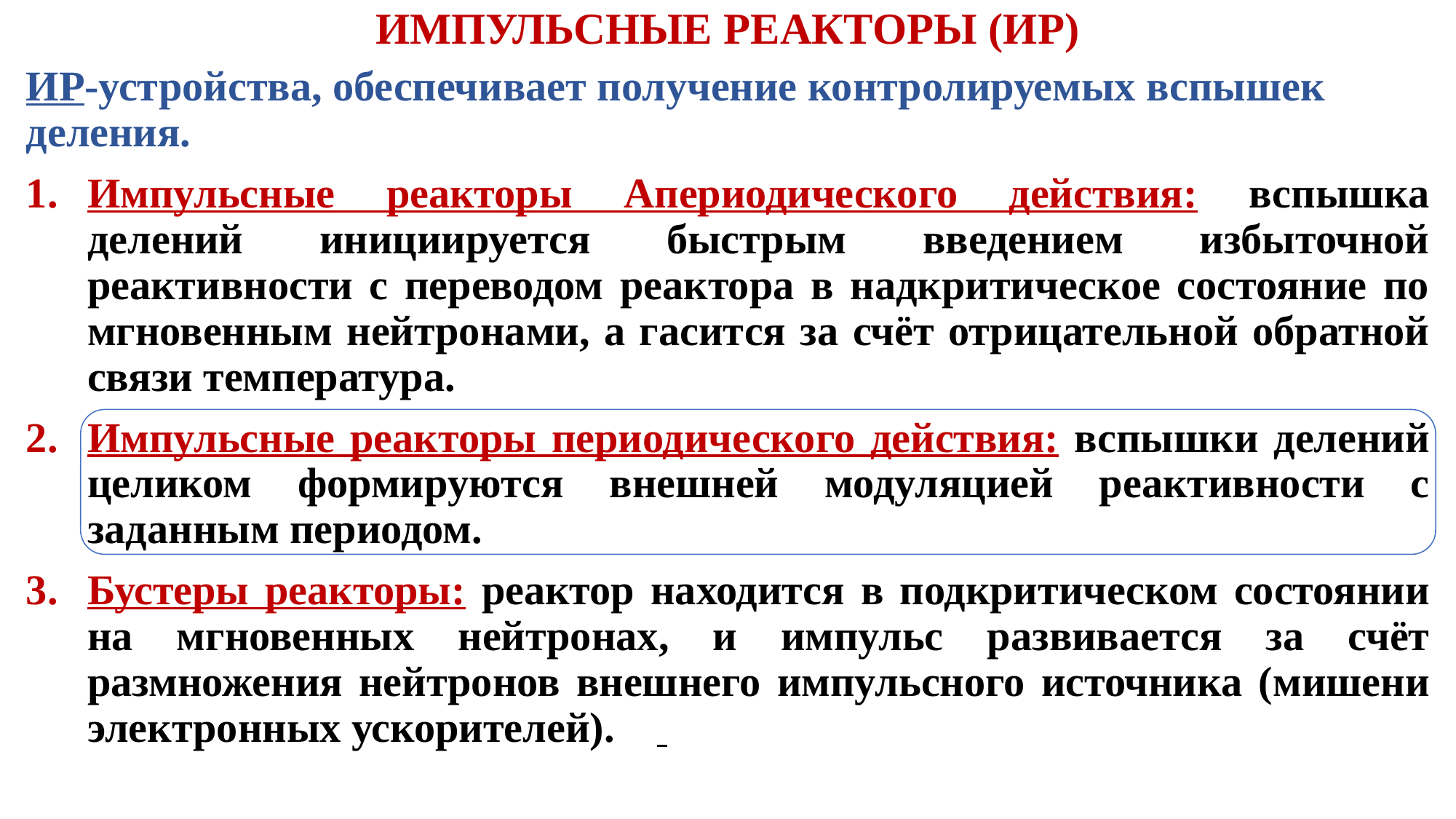

# ИМПУЛЬСНЫЕ РЕАКТОРЫ (ИР)
ИР-устройства, обеспечивает получение контролируемых вспышек деления.
Импульсные реакторы Апериодического действия: вспышка делений инициируется быстрым введением избыточной реактивности с переводом реактора в надкритическое состояние по мгновенным нейтронами, а гасится за счёт отрицательной обратной связи температура.
Импульсные реакторы периодического действия: вспышки делений целиком формируются внешней модуляцией реактивности с заданным периодом.
Бустеры реакторы: реактор находится в подкритическом состоянии на мгновенных нейтронах, и импульс развивается за счёт размножения нейтронов внешнего импульсного источника (мишени электронных ускорителей).